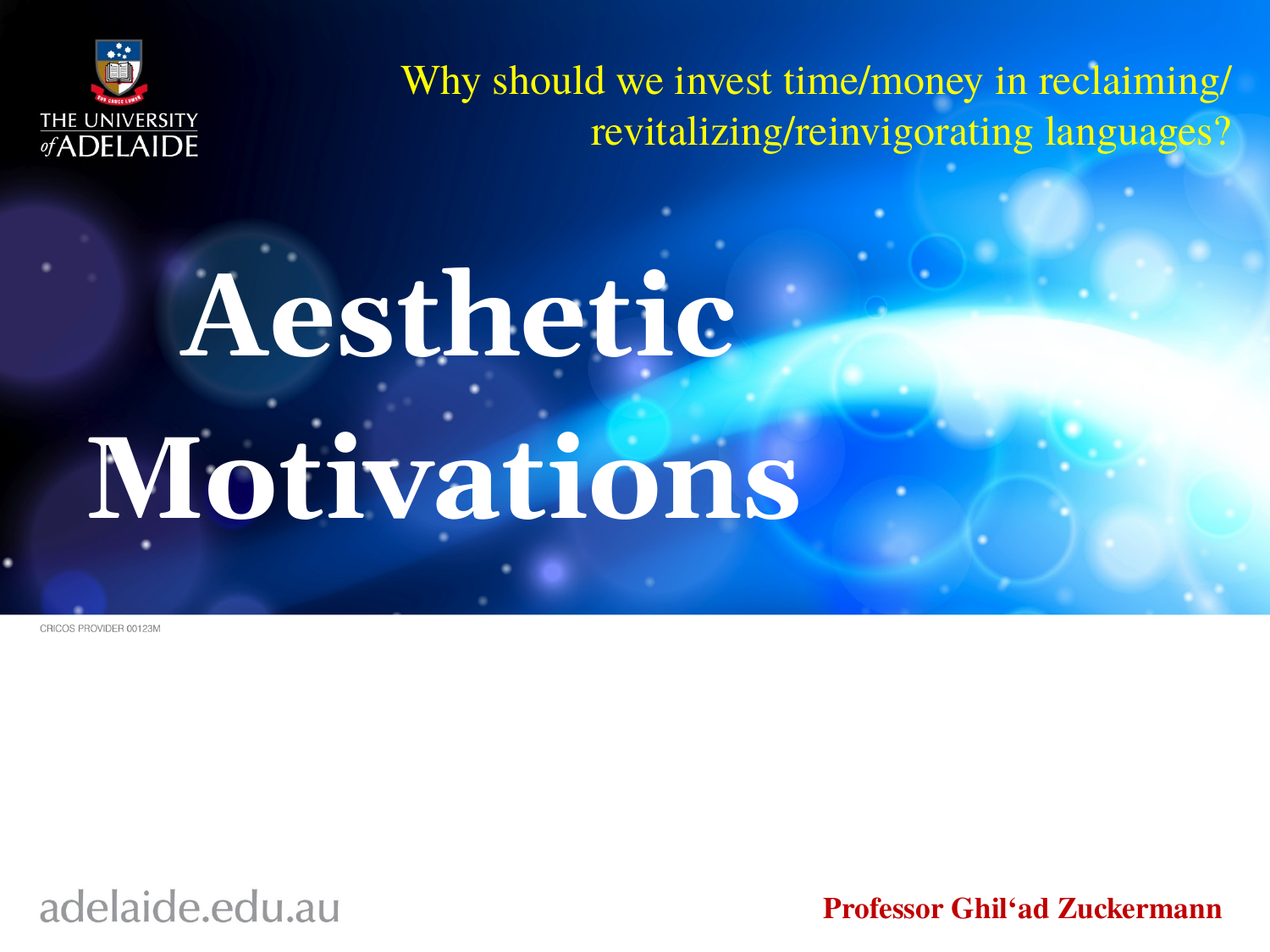

Why should we invest time/money in reclaiming/ revitalizing/reinvigorating languages?
Aesthetic
Motivations
Professor Ghil‘ad Zuckermann